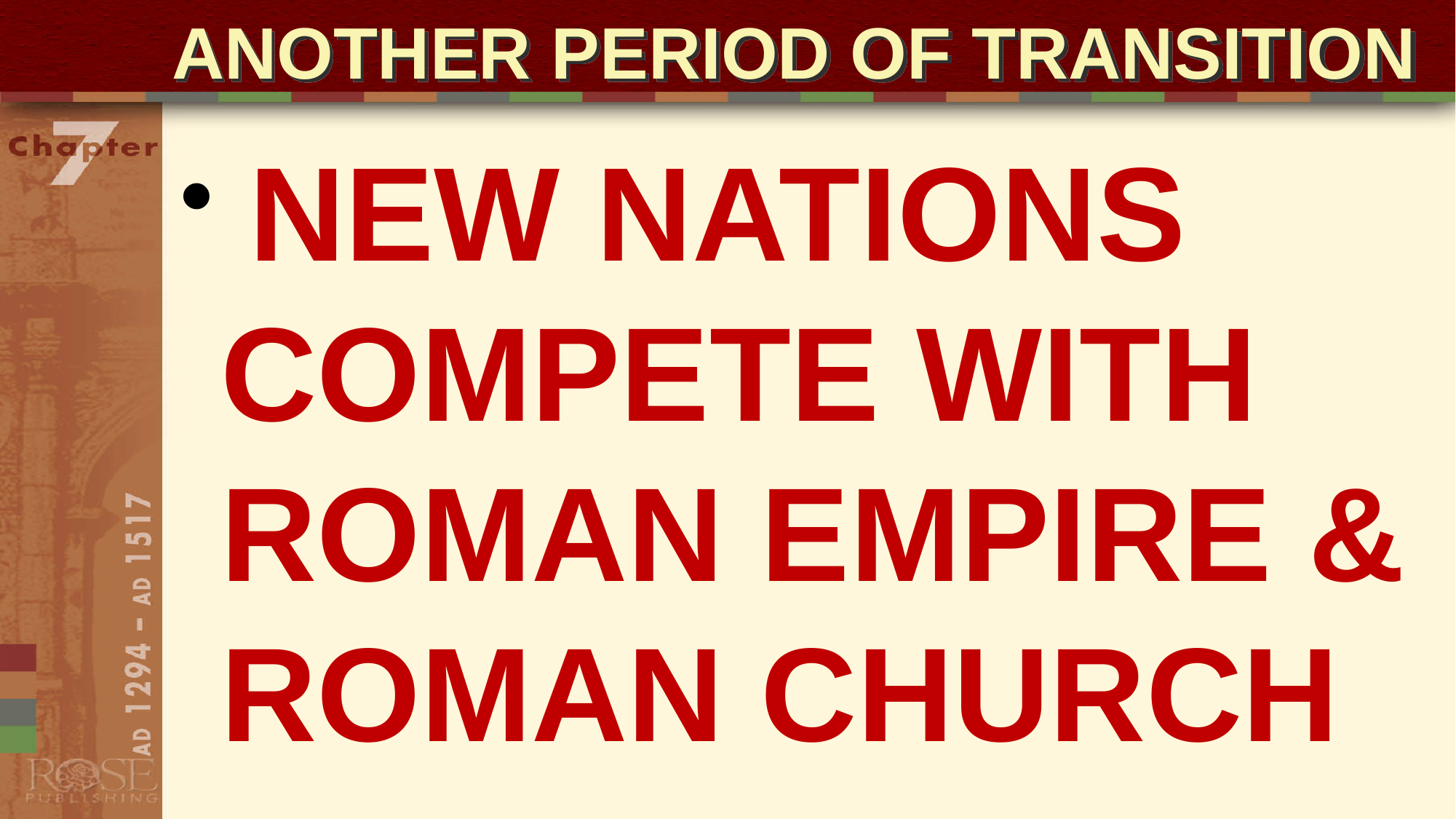

# ANOTHER PERIOD OF TRANSITION
 NEW NATIONS COMPETE WITH ROMAN EMPIRE & ROMAN CHURCH